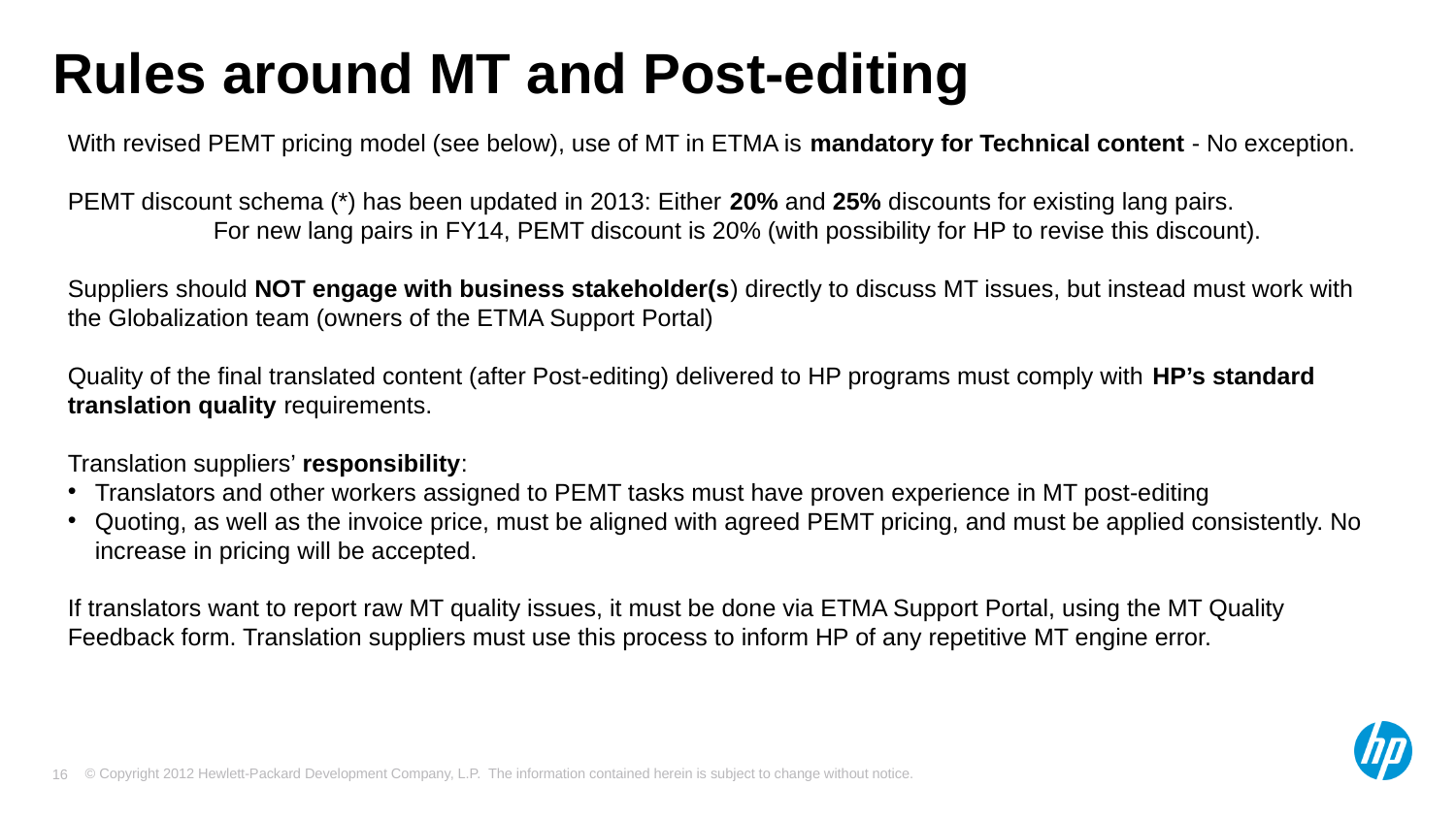

# Rules around MT and Post-editing
With revised PEMT pricing model (see below), use of MT in ETMA is mandatory for Technical content - No exception.

PEMT discount schema (*) has been updated in 2013: Either 20% and 25% discounts for existing lang pairs.
	For new lang pairs in FY14, PEMT discount is 20% (with possibility for HP to revise this discount).

Suppliers should NOT engage with business stakeholder(s) directly to discuss MT issues, but instead must work with the Globalization team (owners of the ETMA Support Portal)

Quality of the final translated content (after Post-editing) delivered to HP programs must comply with HP’s standard translation quality requirements.

Translation suppliers’ responsibility:
Translators and other workers assigned to PEMT tasks must have proven experience in MT post-editing
Quoting, as well as the invoice price, must be aligned with agreed PEMT pricing, and must be applied consistently. No increase in pricing will be accepted.

If translators want to report raw MT quality issues, it must be done via ETMA Support Portal, using the MT Quality Feedback form. Translation suppliers must use this process to inform HP of any repetitive MT engine error.